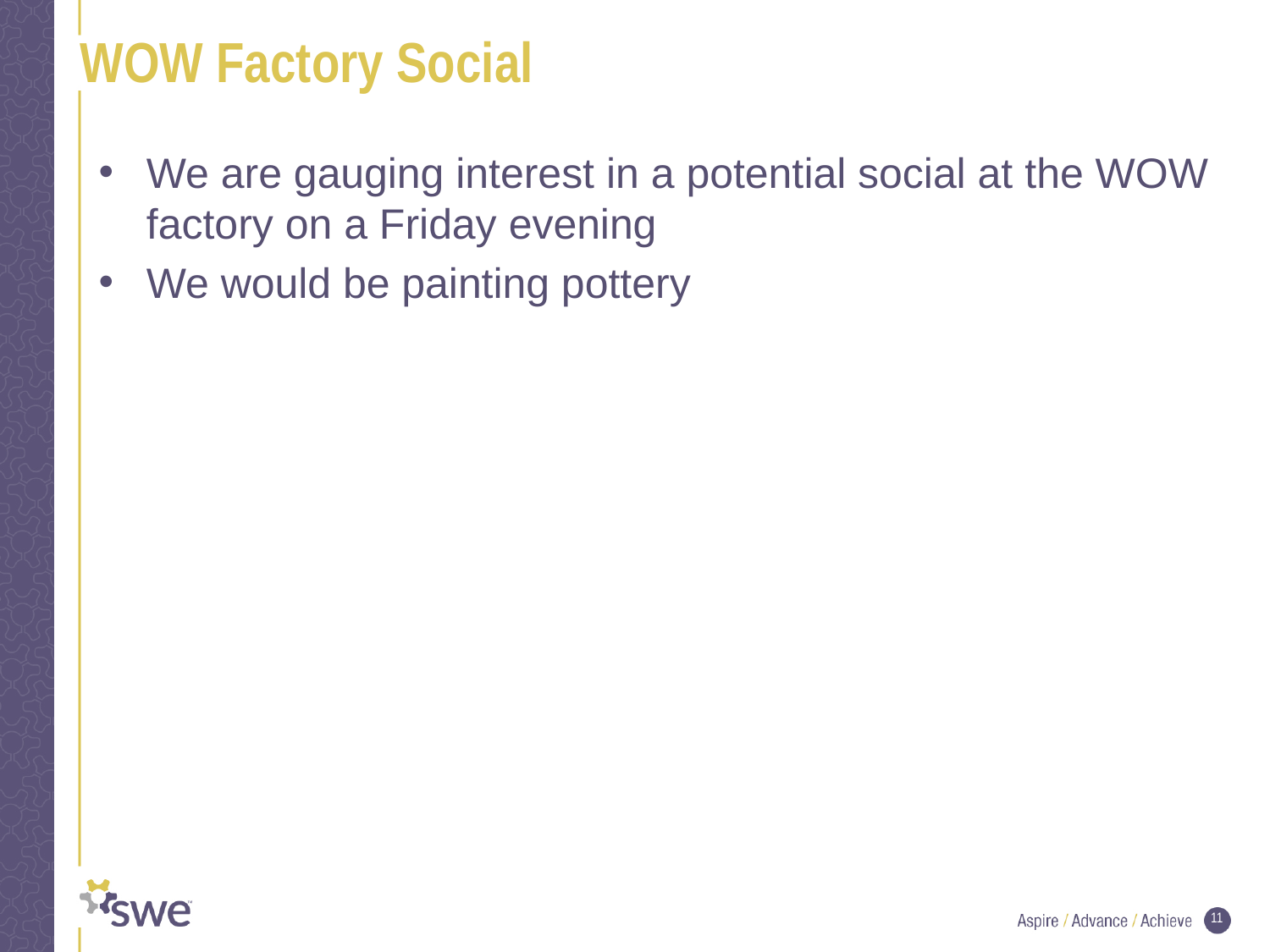

# WOW Factory Social
We are gauging interest in a potential social at the WOW factory on a Friday evening
We would be painting pottery